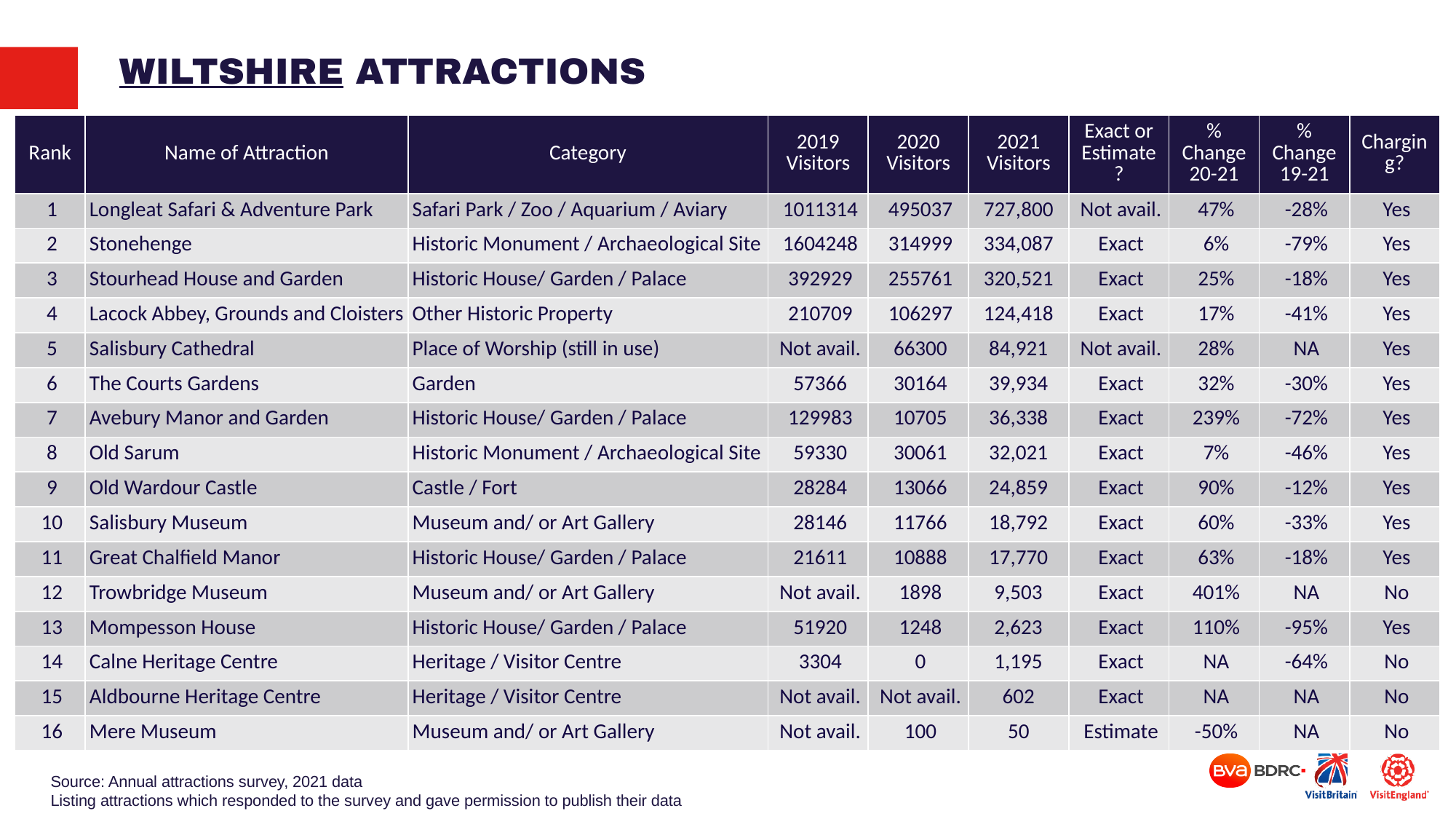

# WILTSHIRE ATTRACTIONS
| Rank | Name of Attraction | Category | 2019 Visitors | 2020 Visitors | 2021 Visitors | Exact or Estimate? | % Change 20-21 | % Change 19-21 | Charging? |
| --- | --- | --- | --- | --- | --- | --- | --- | --- | --- |
| 1 | Longleat Safari & Adventure Park | Safari Park / Zoo / Aquarium / Aviary | 1011314 | 495037 | 727,800 | Not avail. | 47% | -28% | Yes |
| 2 | Stonehenge | Historic Monument / Archaeological Site | 1604248 | 314999 | 334,087 | Exact | 6% | -79% | Yes |
| 3 | Stourhead House and Garden | Historic House/ Garden / Palace | 392929 | 255761 | 320,521 | Exact | 25% | -18% | Yes |
| 4 | Lacock Abbey, Grounds and Cloisters | Other Historic Property | 210709 | 106297 | 124,418 | Exact | 17% | -41% | Yes |
| 5 | Salisbury Cathedral | Place of Worship (still in use) | Not avail. | 66300 | 84,921 | Not avail. | 28% | NA | Yes |
| 6 | The Courts Gardens | Garden | 57366 | 30164 | 39,934 | Exact | 32% | -30% | Yes |
| 7 | Avebury Manor and Garden | Historic House/ Garden / Palace | 129983 | 10705 | 36,338 | Exact | 239% | -72% | Yes |
| 8 | Old Sarum | Historic Monument / Archaeological Site | 59330 | 30061 | 32,021 | Exact | 7% | -46% | Yes |
| 9 | Old Wardour Castle | Castle / Fort | 28284 | 13066 | 24,859 | Exact | 90% | -12% | Yes |
| 10 | Salisbury Museum | Museum and/ or Art Gallery | 28146 | 11766 | 18,792 | Exact | 60% | -33% | Yes |
| 11 | Great Chalfield Manor | Historic House/ Garden / Palace | 21611 | 10888 | 17,770 | Exact | 63% | -18% | Yes |
| 12 | Trowbridge Museum | Museum and/ or Art Gallery | Not avail. | 1898 | 9,503 | Exact | 401% | NA | No |
| 13 | Mompesson House | Historic House/ Garden / Palace | 51920 | 1248 | 2,623 | Exact | 110% | -95% | Yes |
| 14 | Calne Heritage Centre | Heritage / Visitor Centre | 3304 | 0 | 1,195 | Exact | NA | -64% | No |
| 15 | Aldbourne Heritage Centre | Heritage / Visitor Centre | Not avail. | Not avail. | 602 | Exact | NA | NA | No |
| 16 | Mere Museum | Museum and/ or Art Gallery | Not avail. | 100 | 50 | Estimate | -50% | NA | No |
Source: Annual attractions survey, 2021 data
Listing attractions which responded to the survey and gave permission to publish their data